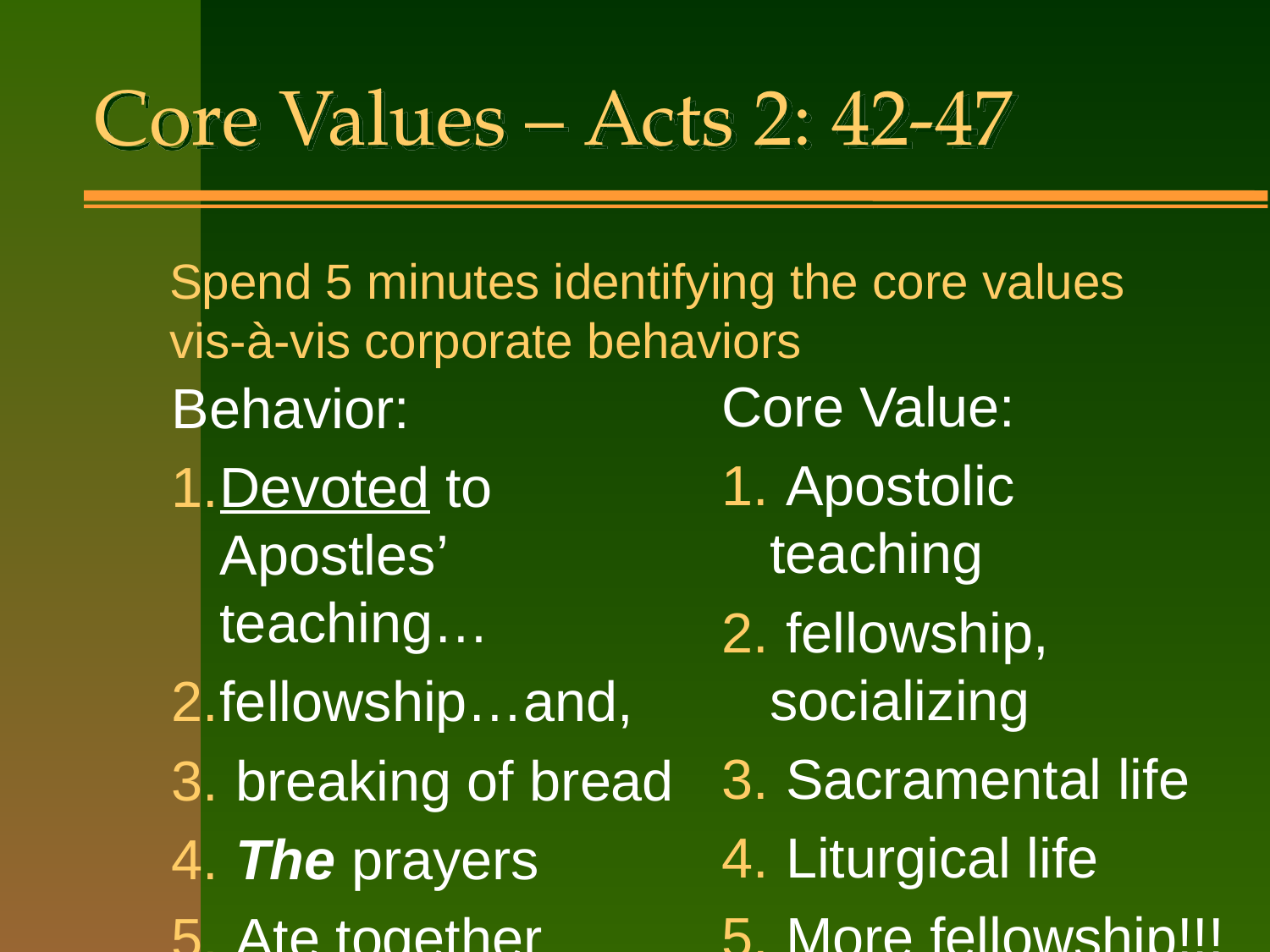

# Core Values – Acts 2: 42-47
Spend 5 minutes identifying the core values vis-à-vis corporate behaviors
Core Value:
 Apostolic teaching
 fellowship, socializing
 Sacramental life
 Liturgical life
 More fellowship!!!
 Concern for poor
Behavior:
Devoted to Apostles’ teaching…
fellowship…and,
 breaking of bread
 The prayers
 Ate together
 Sold and gave